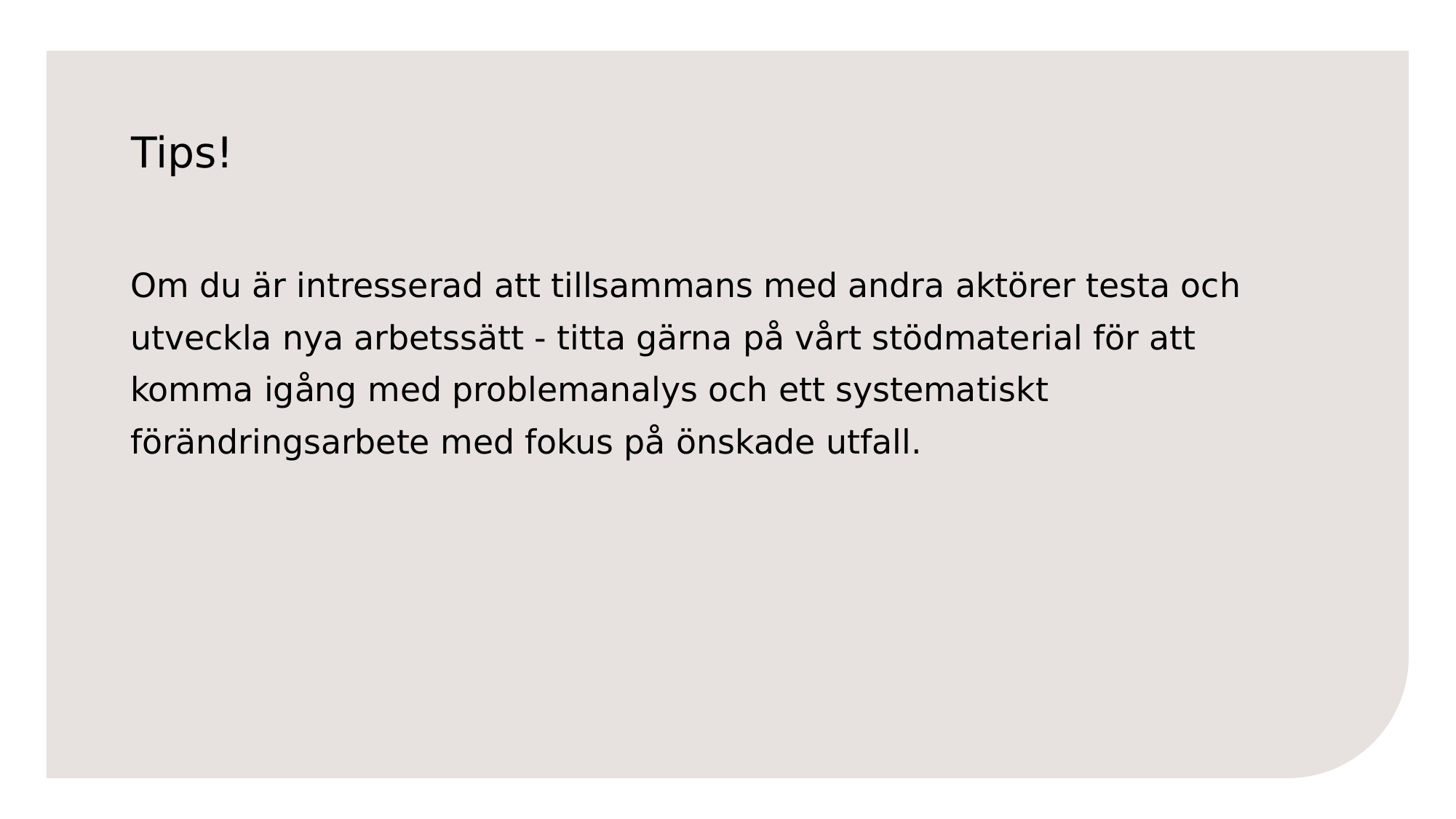

# Tips!
Om du är intresserad att tillsammans med andra aktörer testa och utveckla nya arbetssätt - titta gärna på vårt stödmaterial för att komma igång med problemanalys och ett systematiskt förändringsarbete med fokus på önskade utfall.